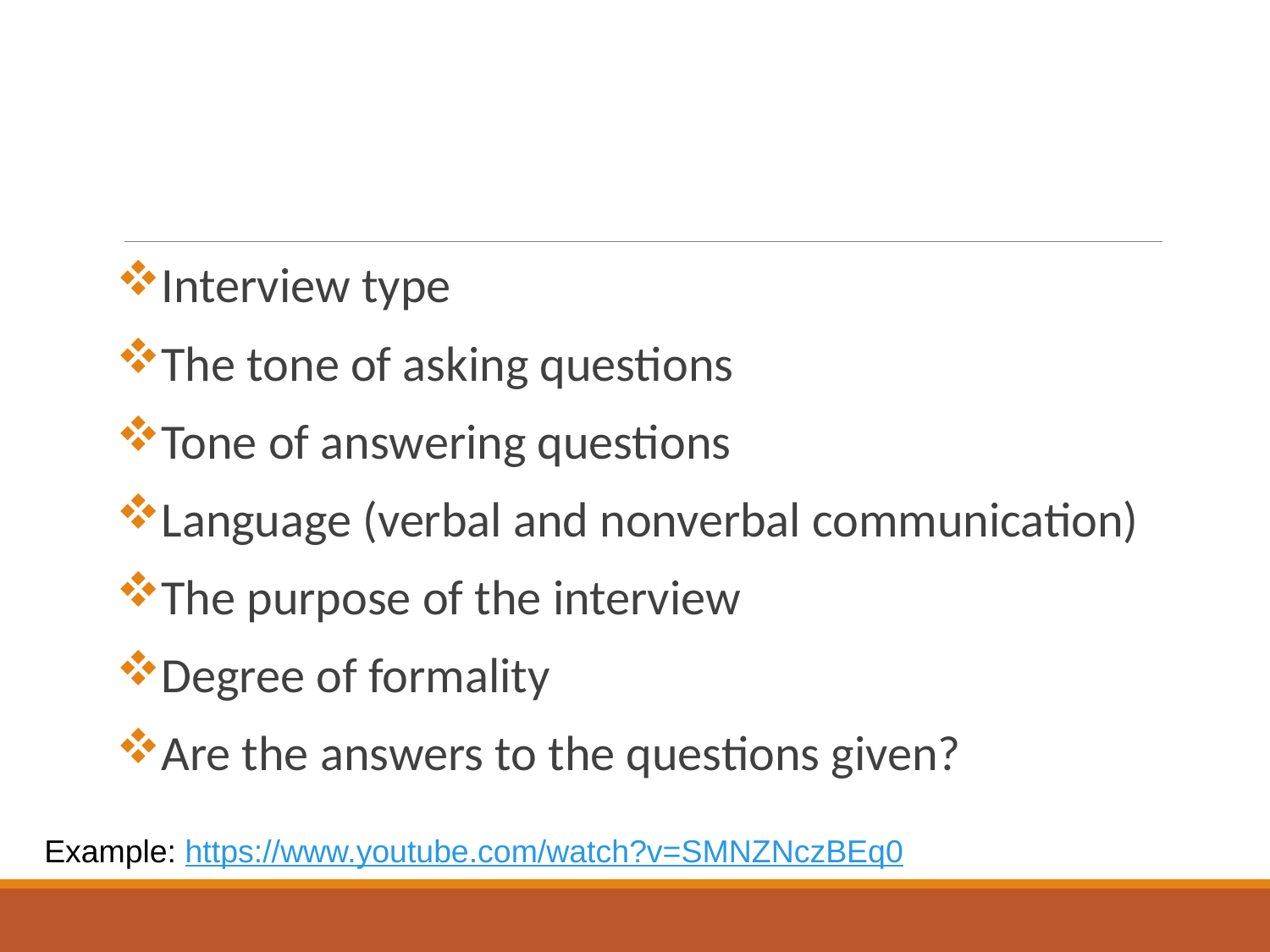

Interview type
The tone of asking questions
Tone of answering questions
Language (verbal and nonverbal communication)
The purpose of the interview
Degree of formality
Are the answers to the questions given?
Example: https://www.youtube.com/watch?v=SMNZNczBEq0